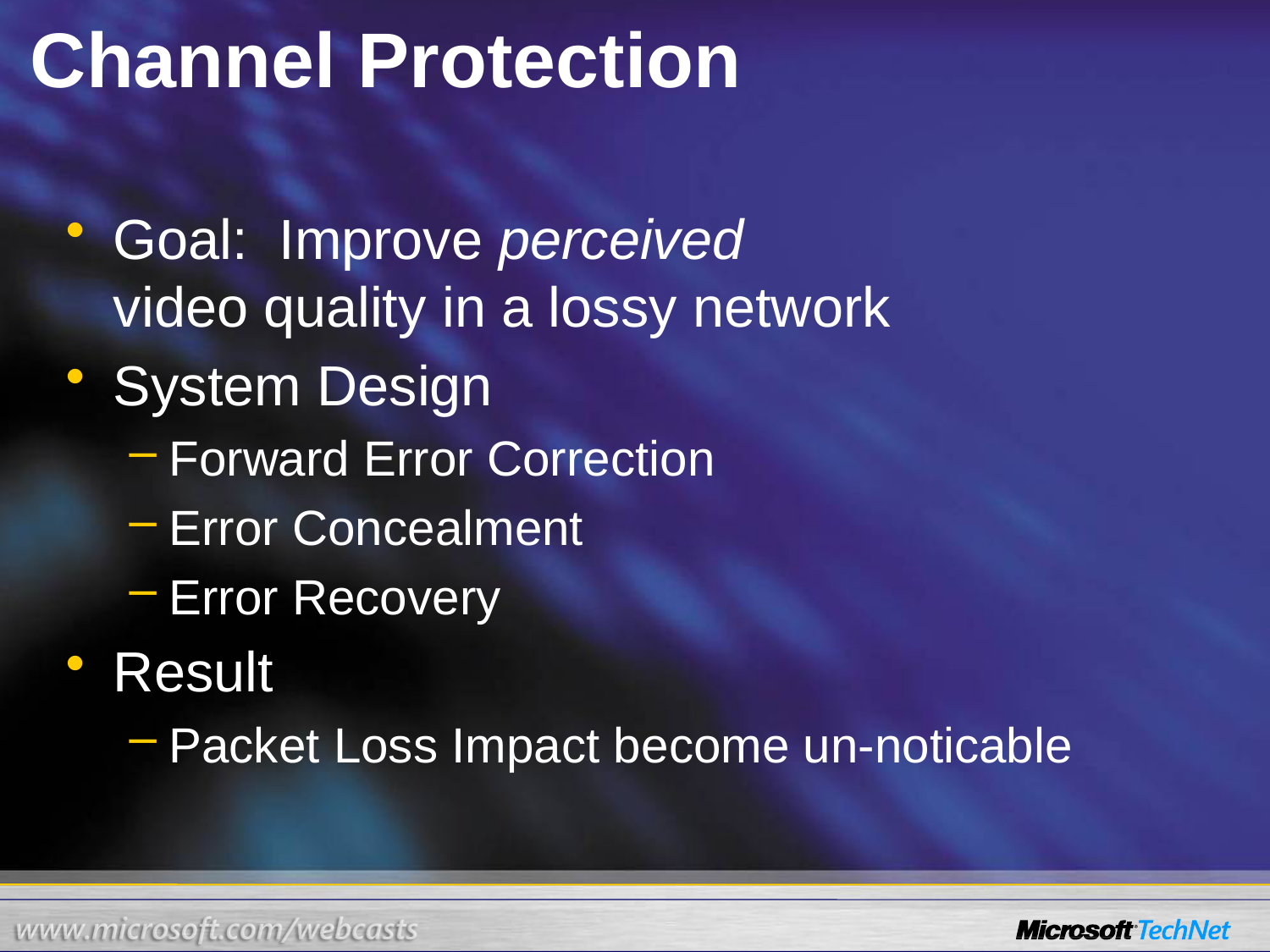

# Channel Protection
Goal:  Improve perceived
video quality in a lossy network
System Design
Forward Error Correction
Error Concealment
Error Recovery
Result
Packet Loss Impact become un-noticable